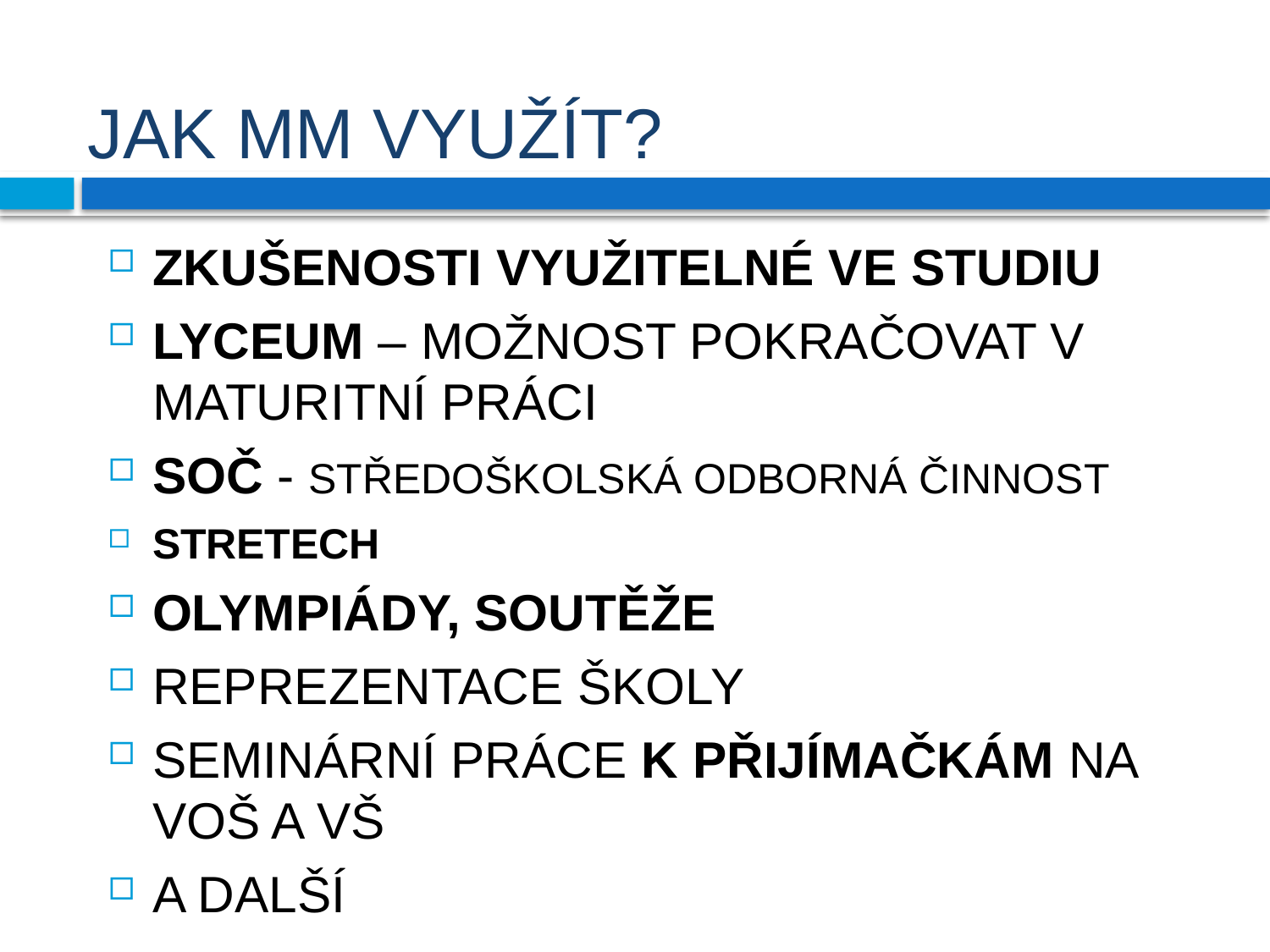

# JAK MM VYUŽÍT?
ZKUŠENOSTI VYUŽITELNÉ VE STUDIU
LYCEUM – MOŽNOST POKRAČOVAT V MATURITNÍ PRÁCI
SOČ - STŘEDOŠKOLSKÁ ODBORNÁ ČINNOST
STRETECH
OLYMPIÁDY, SOUTĚŽE
REPREZENTACE ŠKOLY
SEMINÁRNÍ PRÁCE K PŘIJÍMAČKÁM NA VOŠ A VŠ
A DALŠÍ